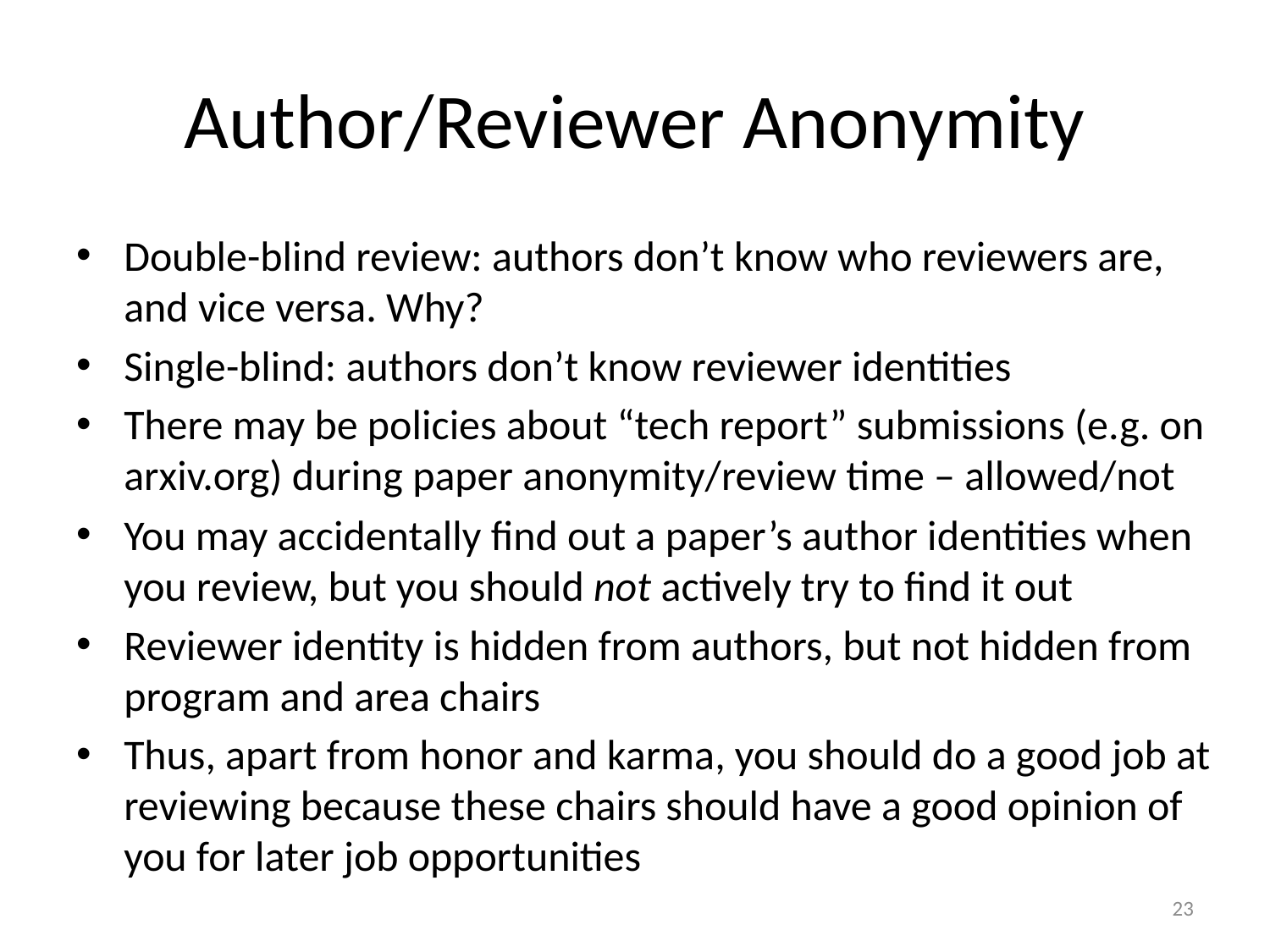

# Author/Reviewer Anonymity
Double-blind review: authors don’t know who reviewers are, and vice versa. Why?
Single-blind: authors don’t know reviewer identities
There may be policies about “tech report” submissions (e.g. on arxiv.org) during paper anonymity/review time – allowed/not
You may accidentally find out a paper’s author identities when you review, but you should not actively try to find it out
Reviewer identity is hidden from authors, but not hidden from program and area chairs
Thus, apart from honor and karma, you should do a good job at reviewing because these chairs should have a good opinion of you for later job opportunities

23